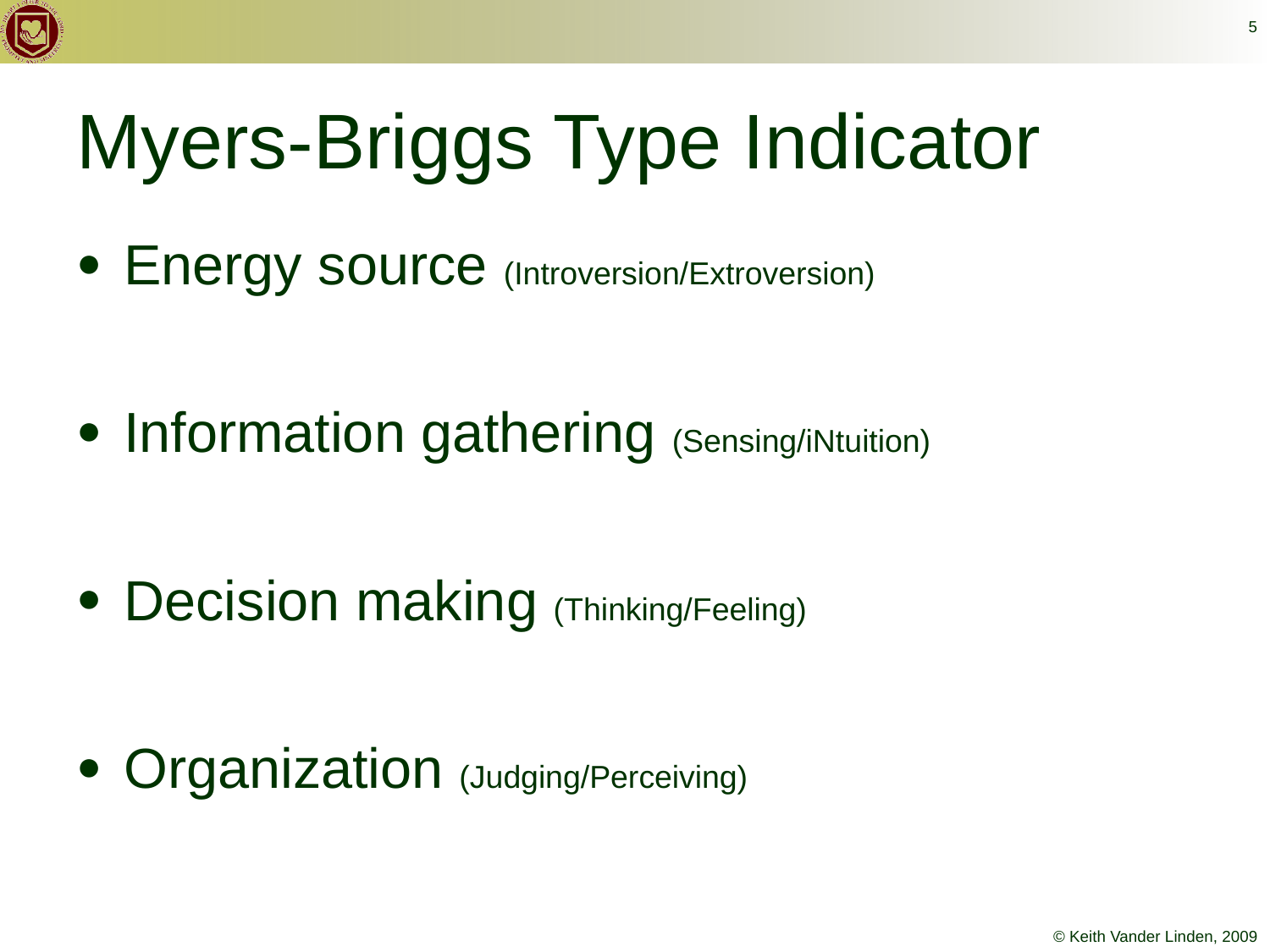

5
# Myers-Briggs Type Indicator
Energy source (Introversion/Extroversion)

Information gathering (Sensing/iNtuition)

Decision making (Thinking/Feeling)

Organization (Judging/Perceiving)